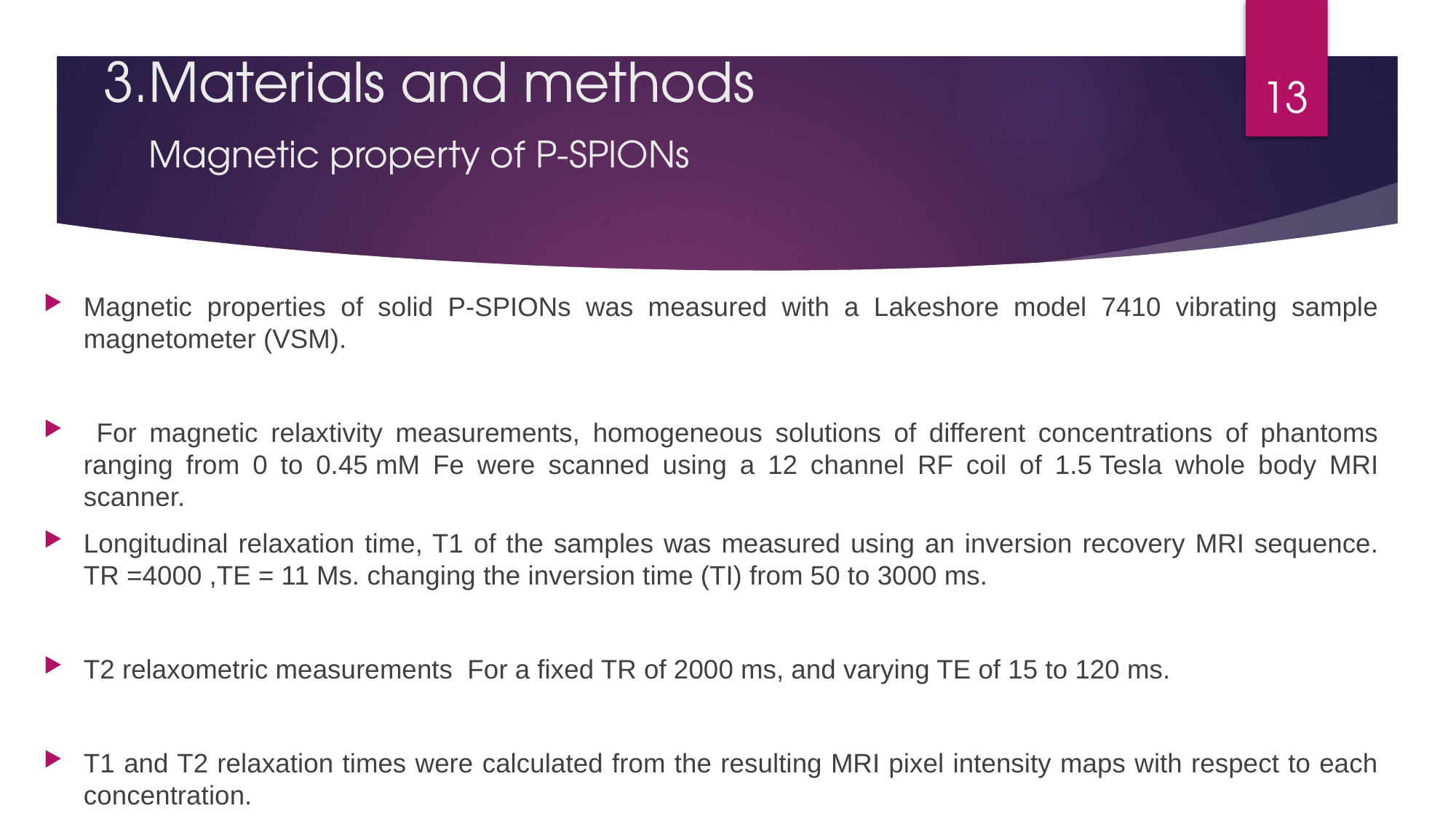

13
# 3.Materials and methods Magnetic property of P‑SPIONs
Magnetic properties of solid P-SPIONs was measured with a Lakeshore model 7410 vibrating sample magnetometer (VSM).

 For magnetic relaxtivity measurements, homogeneous solutions of different concentrations of phantoms ranging from 0 to 0.45 mM Fe were scanned using a 12 channel RF coil of 1.5 Tesla whole body MRI scanner.
Longitudinal relaxation time, T1 of the samples was measured using an inversion recovery MRI sequence. TR =4000 ,TE = 11 Ms. changing the inversion time (TI) from 50 to 3000 ms.

T2 relaxometric measurements  For a fixed TR of 2000 ms, and varying TE of 15 to 120 ms.

T1 and T2 relaxation times were calculated from the resulting MRI pixel intensity maps with respect to each concentration.